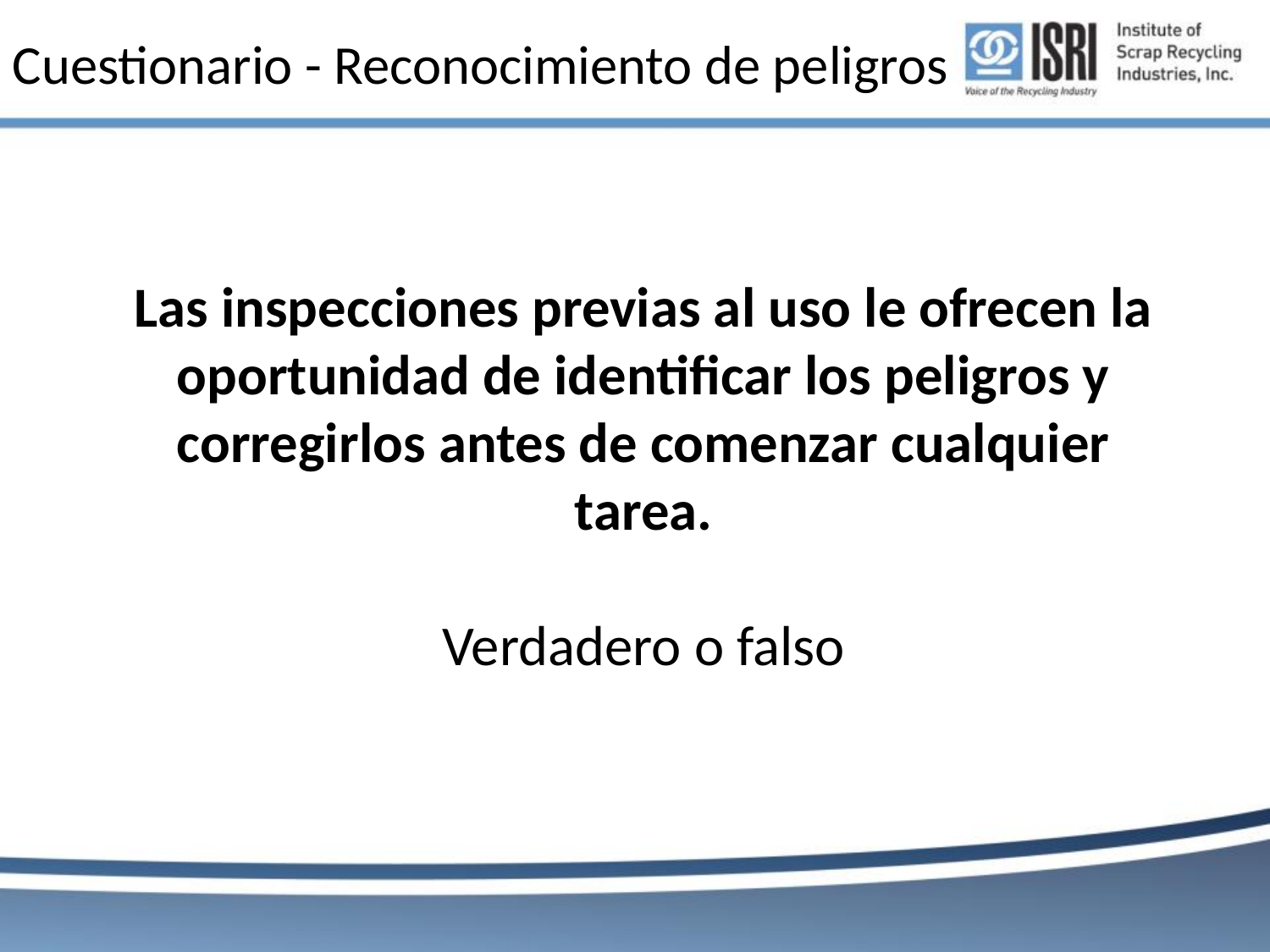

# Cuestionario - Reconocimiento de peligros
Las inspecciones previas al uso le ofrecen la oportunidad de identificar los peligros y corregirlos antes de comenzar cualquier tarea.

Verdadero o falso